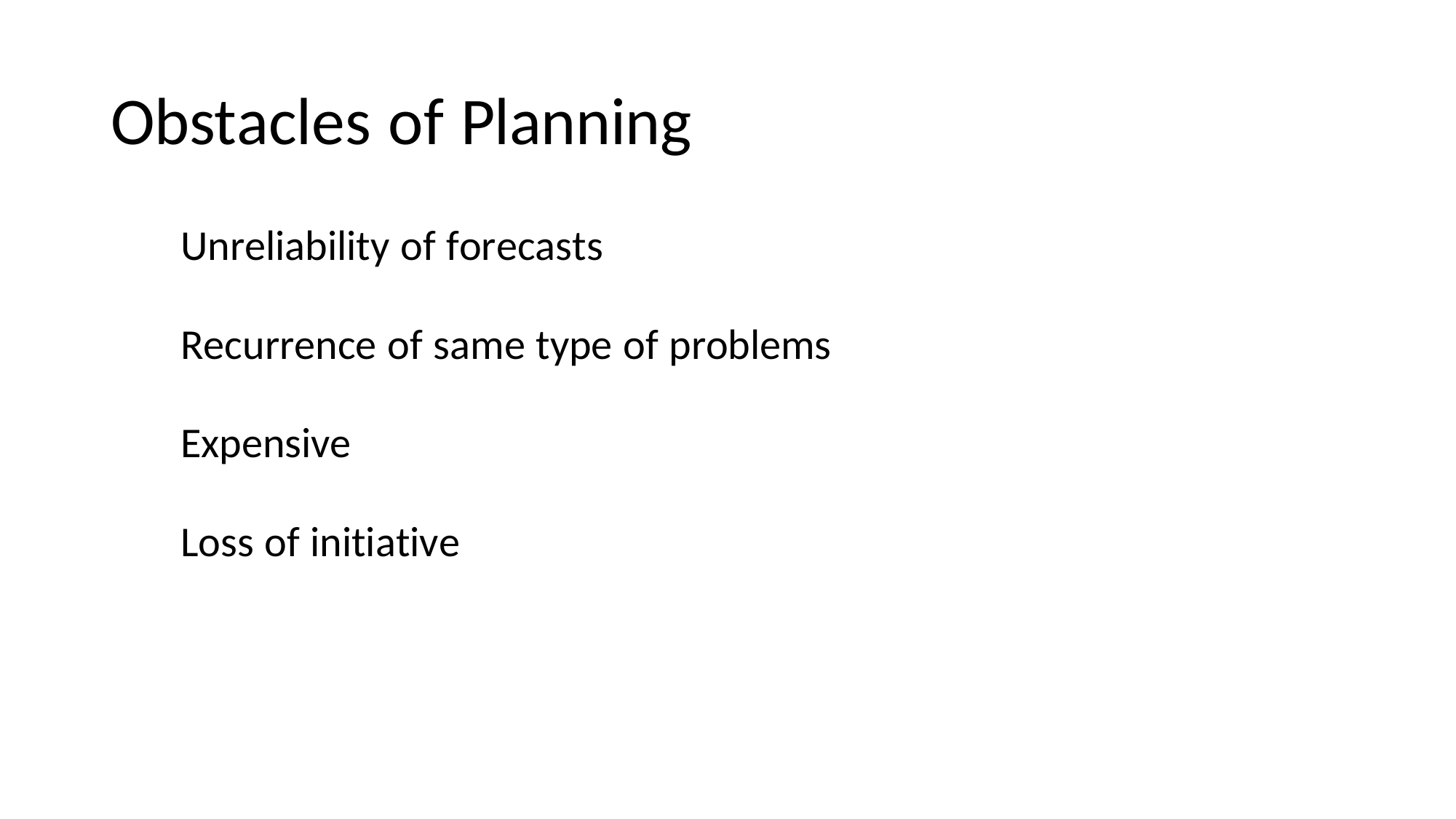

# Obstacles of Planning
Unreliability of forecasts

Recurrence of same type of problems

Expensive

Loss of initiative